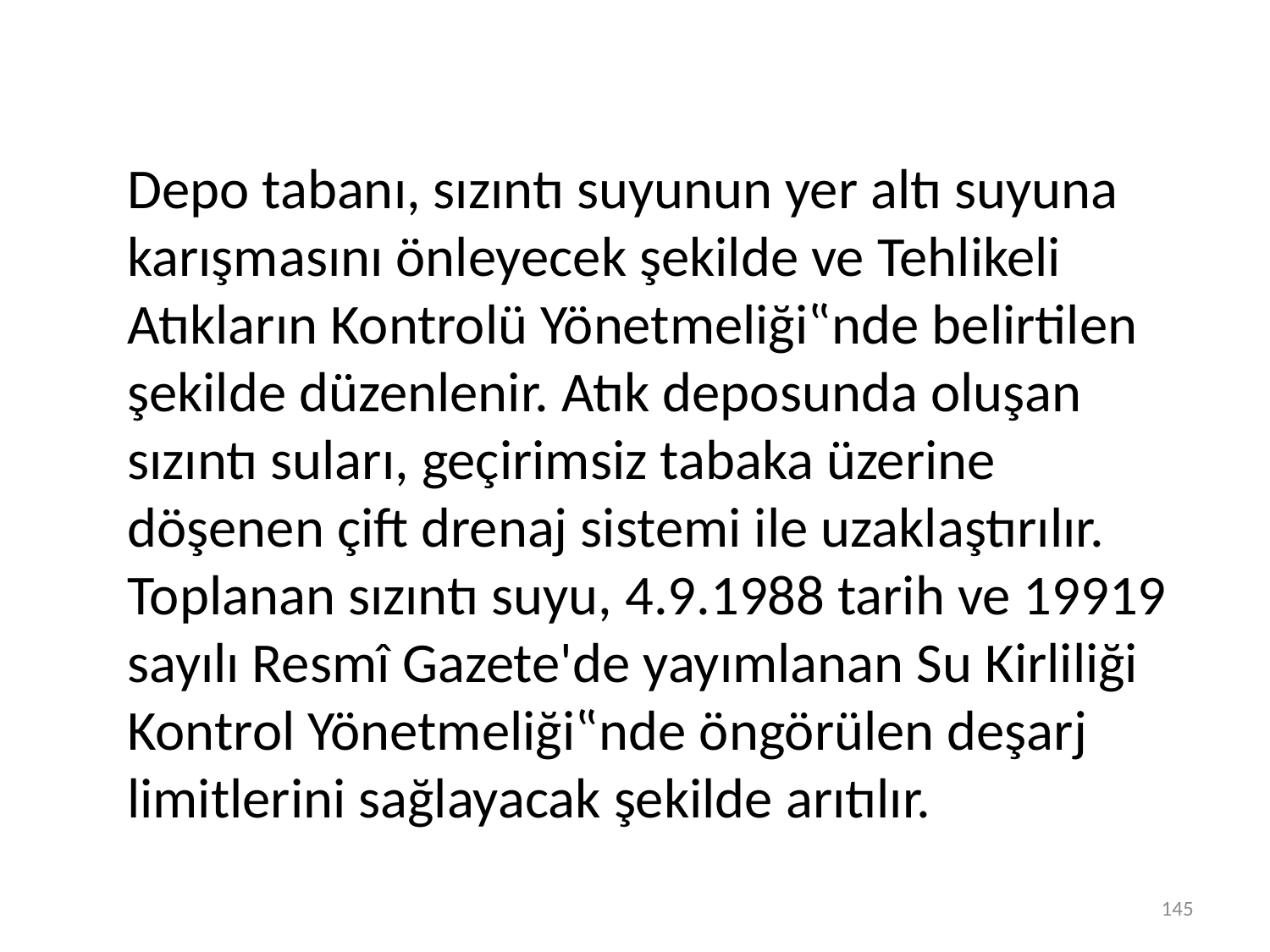

Depo tabanı, sızıntı suyunun yer altı suyuna karışmasını önleyecek şekilde ve Tehlikeli Atıkların Kontrolü Yönetmeliği‟nde belirtilen şekilde düzenlenir. Atık deposunda oluşan sızıntı suları, geçirimsiz tabaka üzerine döşenen çift drenaj sistemi ile uzaklaştırılır. Toplanan sızıntı suyu, 4.9.1988 tarih ve 19919 sayılı Resmî Gazete'de yayımlanan Su Kirliliği Kontrol Yönetmeliği‟nde öngörülen deşarj limitlerini sağlayacak şekilde arıtılır.
145